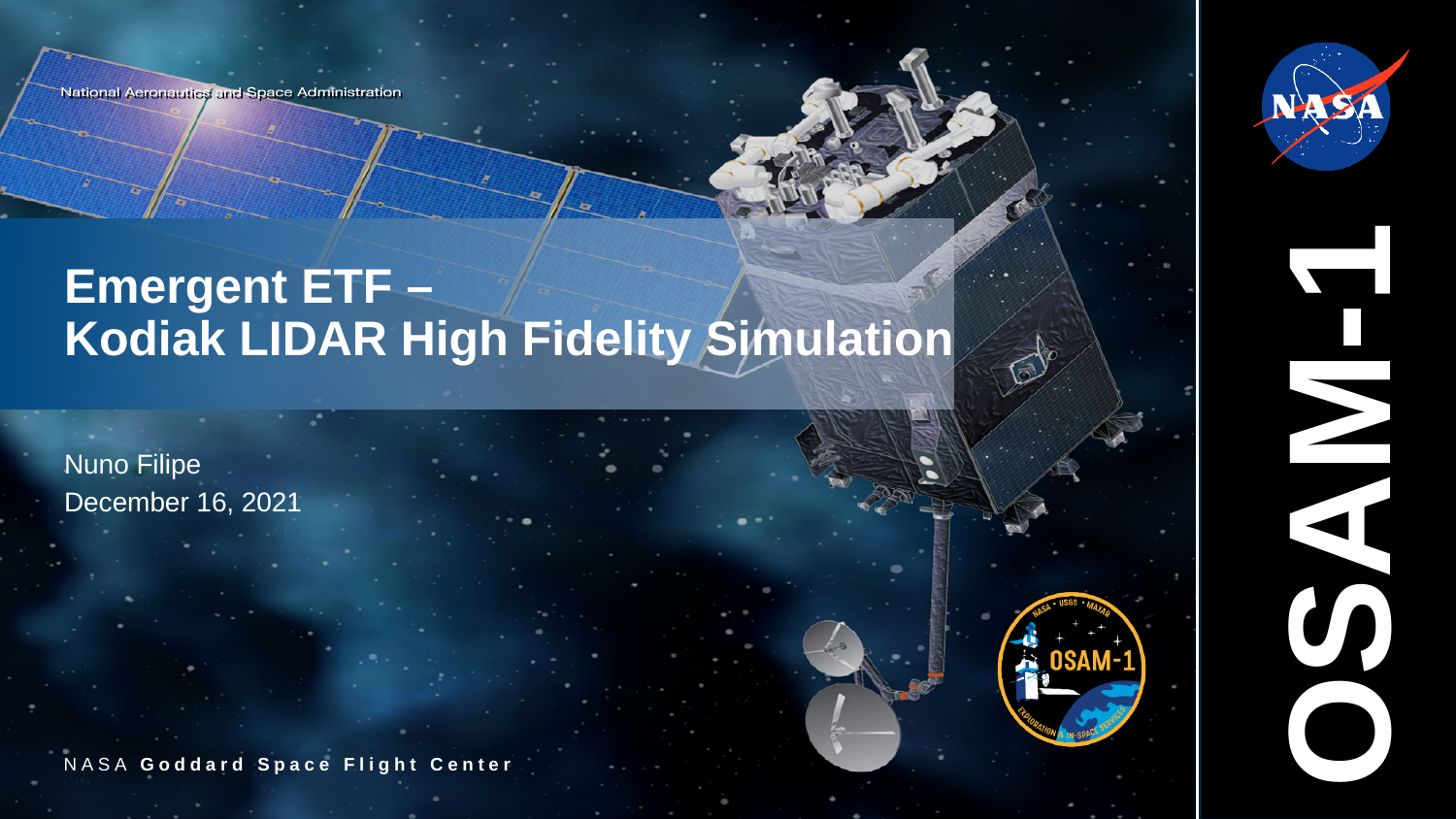

# Emergent ETF – Kodiak LIDAR High Fidelity Simulation
Nuno Filipe
December 16, 2021
1